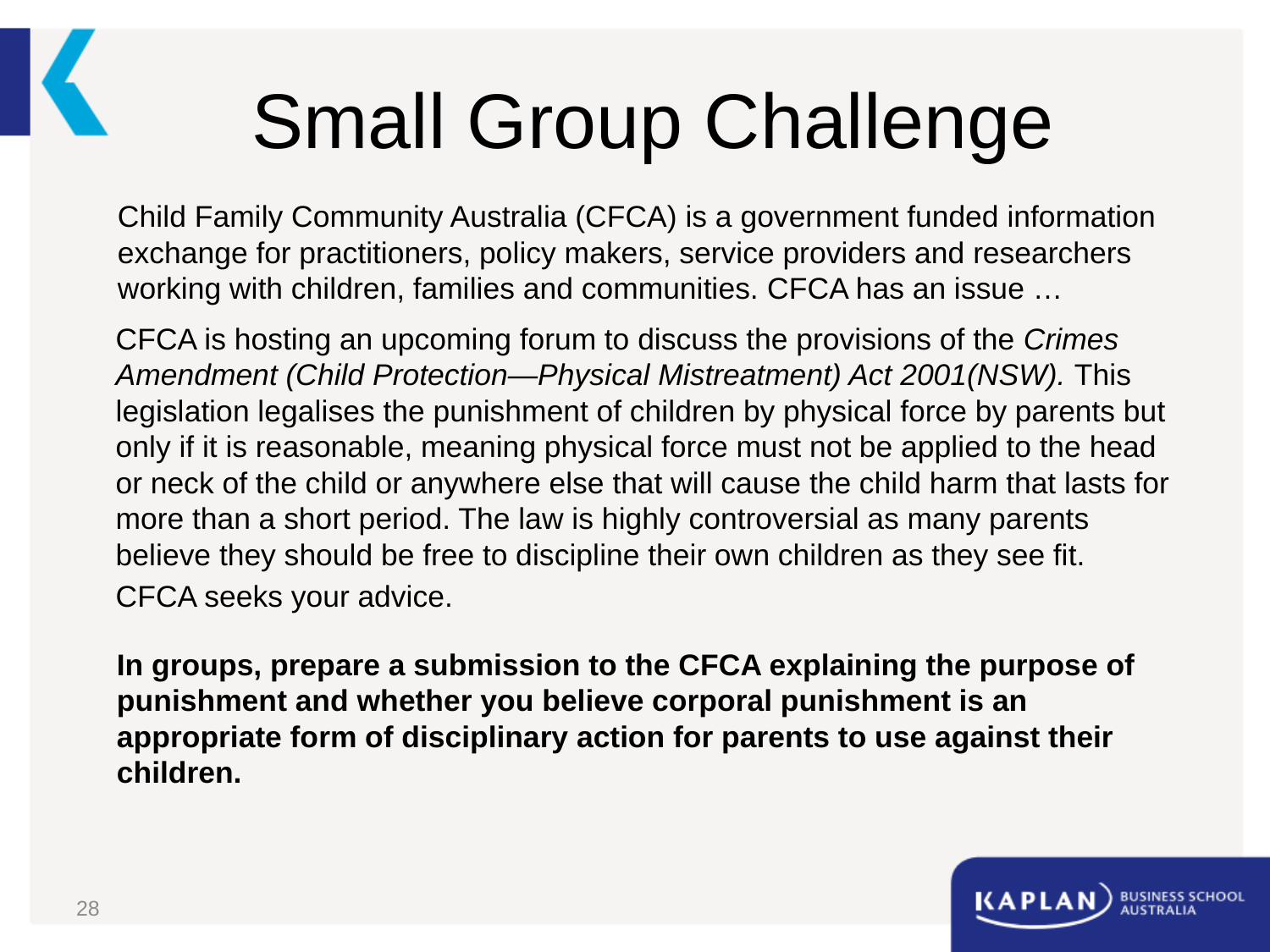

# Small Group Challenge
Child Family Community Australia (CFCA) is a government funded information exchange for practitioners, policy makers, service providers and researchers working with children, families and communities. CFCA has an issue …
CFCA is hosting an upcoming forum to discuss the provisions of the Crimes Amendment (Child Protection—Physical Mistreatment) Act 2001(NSW). This legislation legalises the punishment of children by physical force by parents but only if it is reasonable, meaning physical force must not be applied to the head or neck of the child or anywhere else that will cause the child harm that lasts for more than a short period. The law is highly controversial as many parents believe they should be free to discipline their own children as they see fit.
CFCA seeks your advice.

In groups, prepare a submission to the CFCA explaining the purpose of punishment and whether you believe corporal punishment is an appropriate form of disciplinary action for parents to use against their children.
28